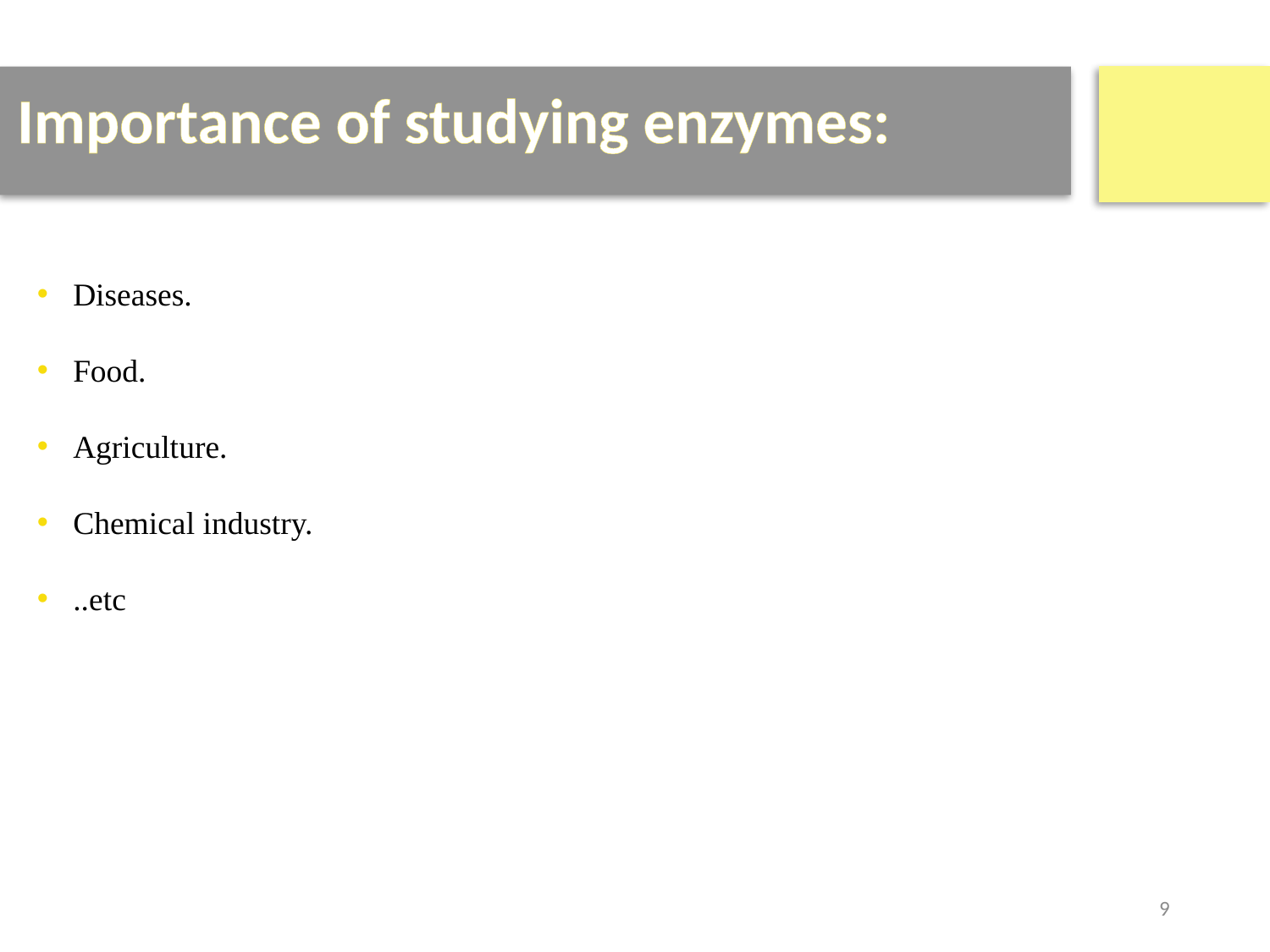

Importance of studying enzymes:
Diseases.
Food.
Agriculture.
Chemical industry.
..etc
9